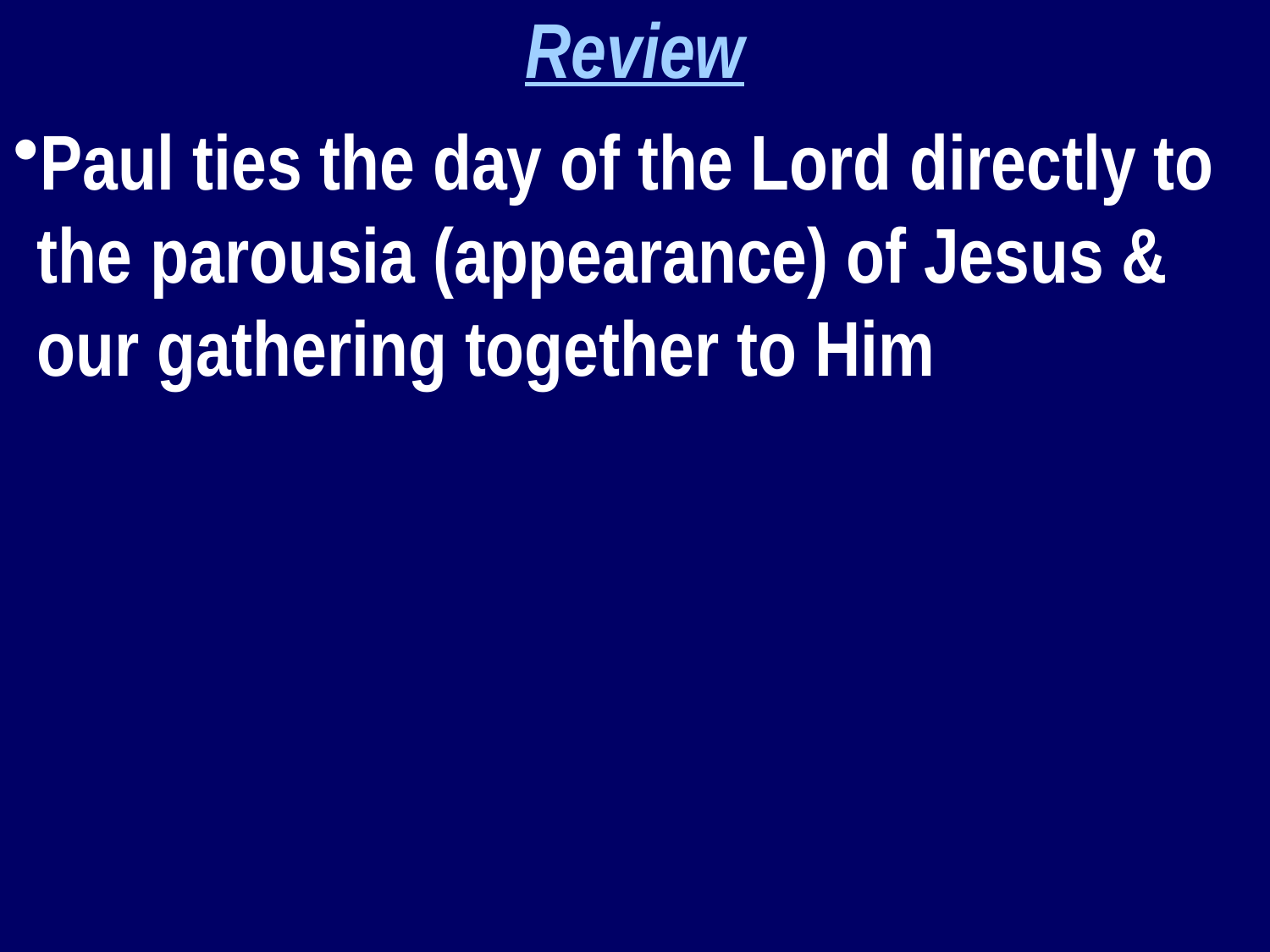

Review
Paul ties the day of the Lord directly to the parousia (appearance) of Jesus & our gathering together to Him